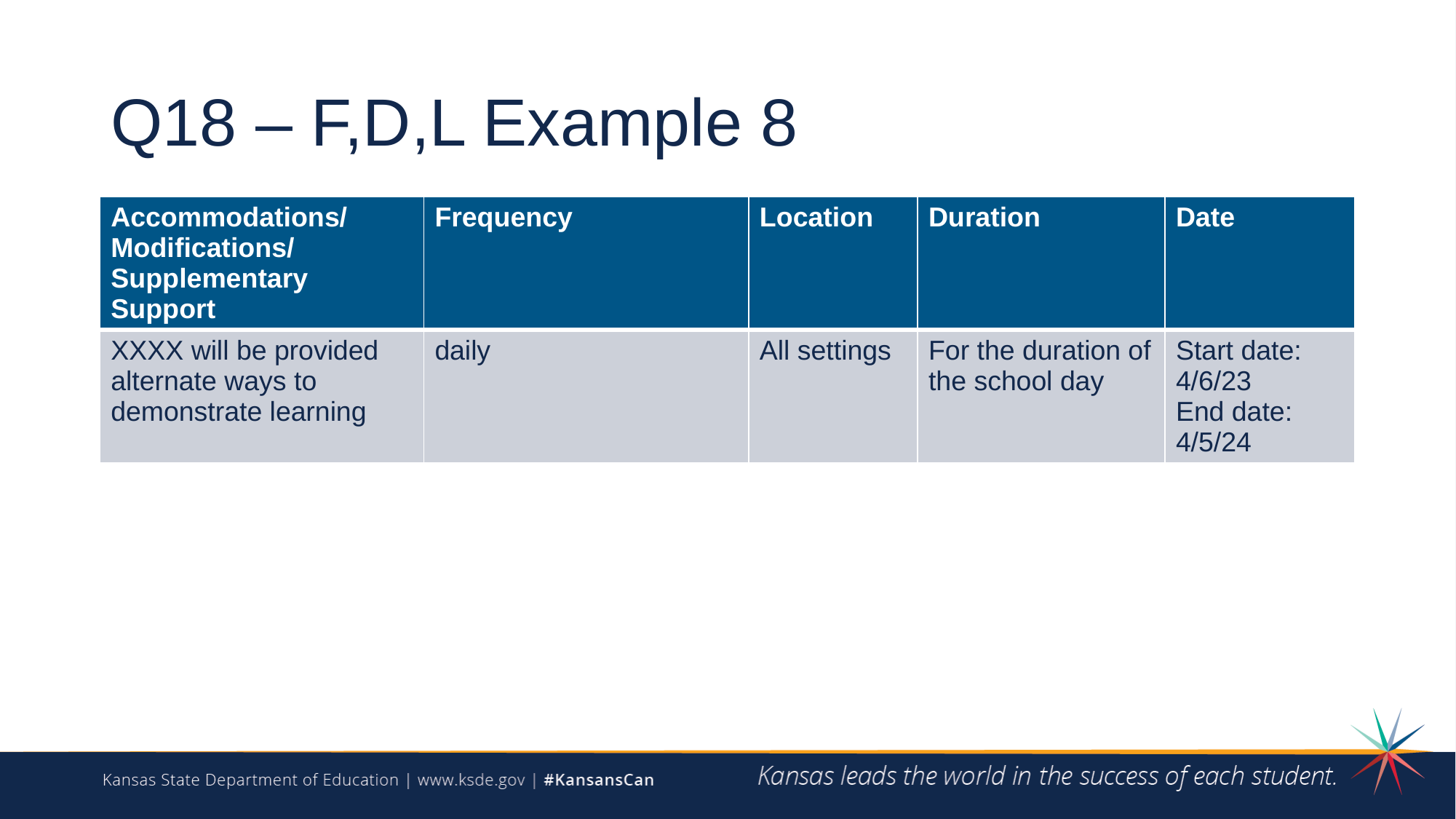

# Q18 – F,D,L Example 8
| Accommodations/Modifications/Supplementary Support | Frequency | Location | Duration | Date |
| --- | --- | --- | --- | --- |
| XXXX will be provided alternate ways to demonstrate learning | daily | All settings | For the duration of the school day | Start date: 4/6/23 End date: 4/5/24 |